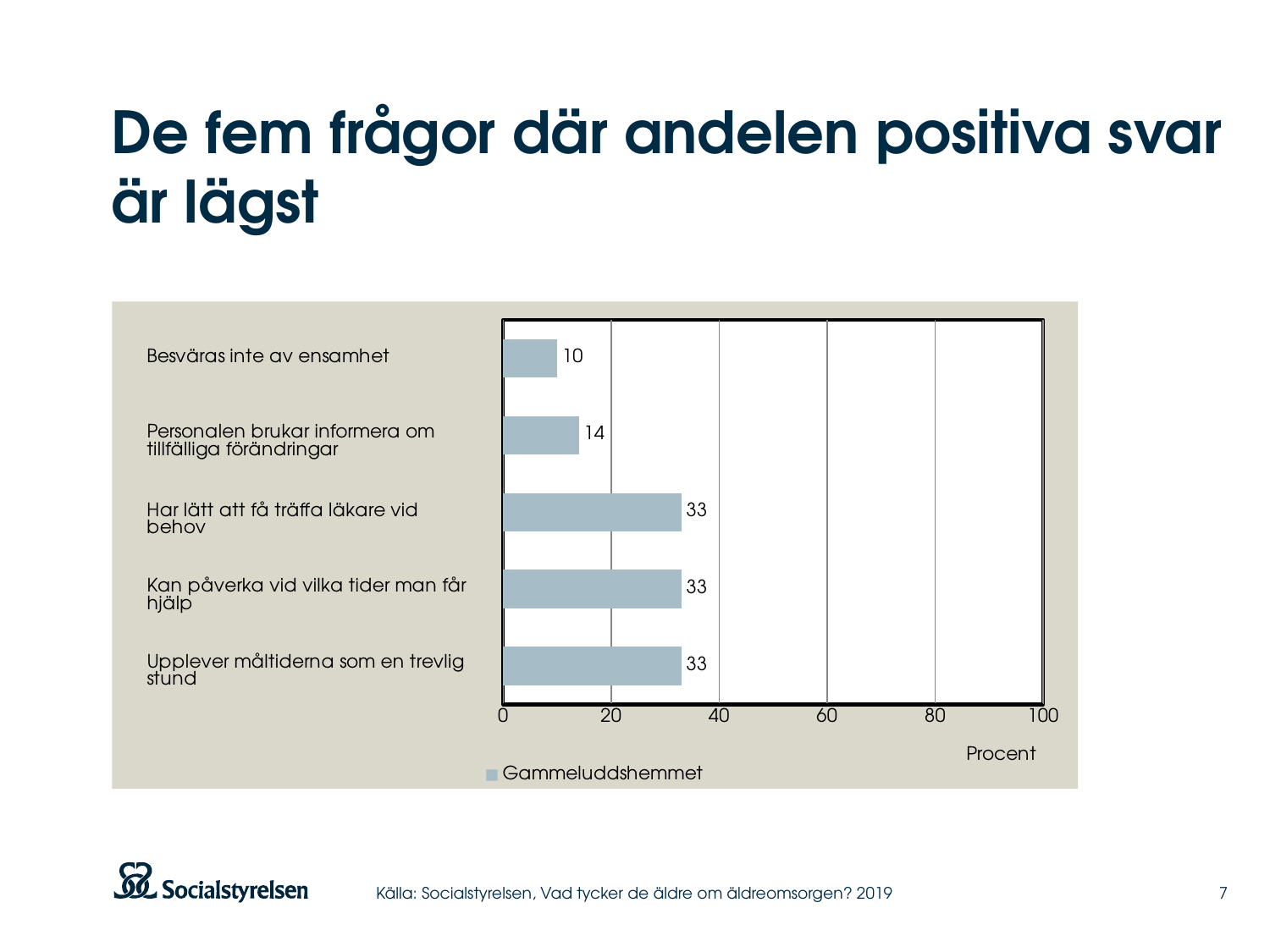

# De fem frågor där andelen positiva svar är lägst

### Chart

| Category | Gammeluddshemmet |
|---|---|
| Upplever måltiderna som en trevlig stund | 33.0 |
| Kan påverka vid vilka tider man får hjälp | 33.0 |
| Har lätt att få träffa läkare vid behov | 33.0 |
| Personalen brukar informera om tillfälliga förändringar | 14.0 |
| Besväras inte av ensamhet | 10.0 |
Källa: Socialstyrelsen, Vad tycker de äldre om äldreomsorgen? 2019
7